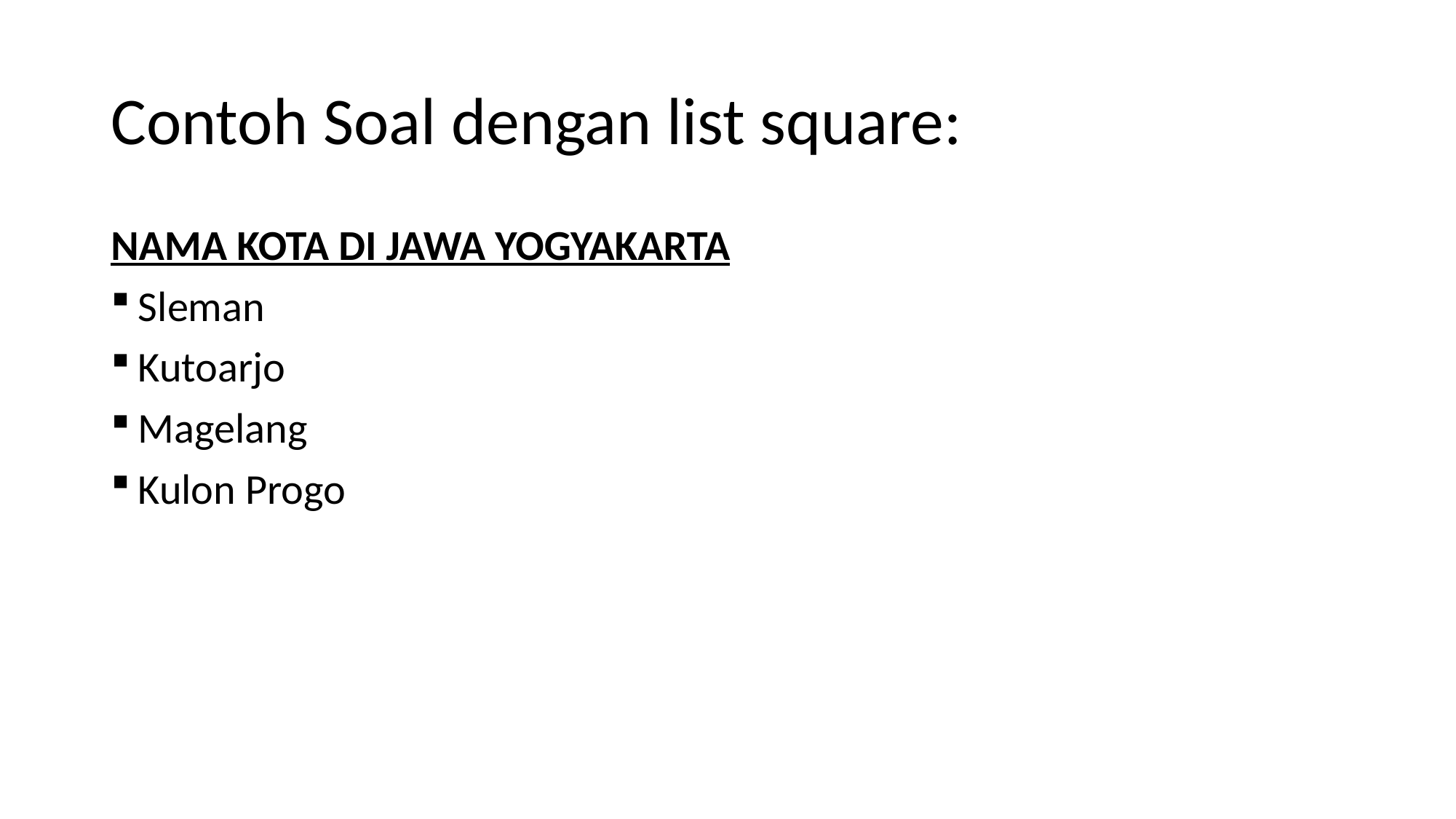

# Contoh Soal dengan list square:
NAMA KOTA DI JAWA YOGYAKARTA
Sleman
Kutoarjo
Magelang
Kulon Progo